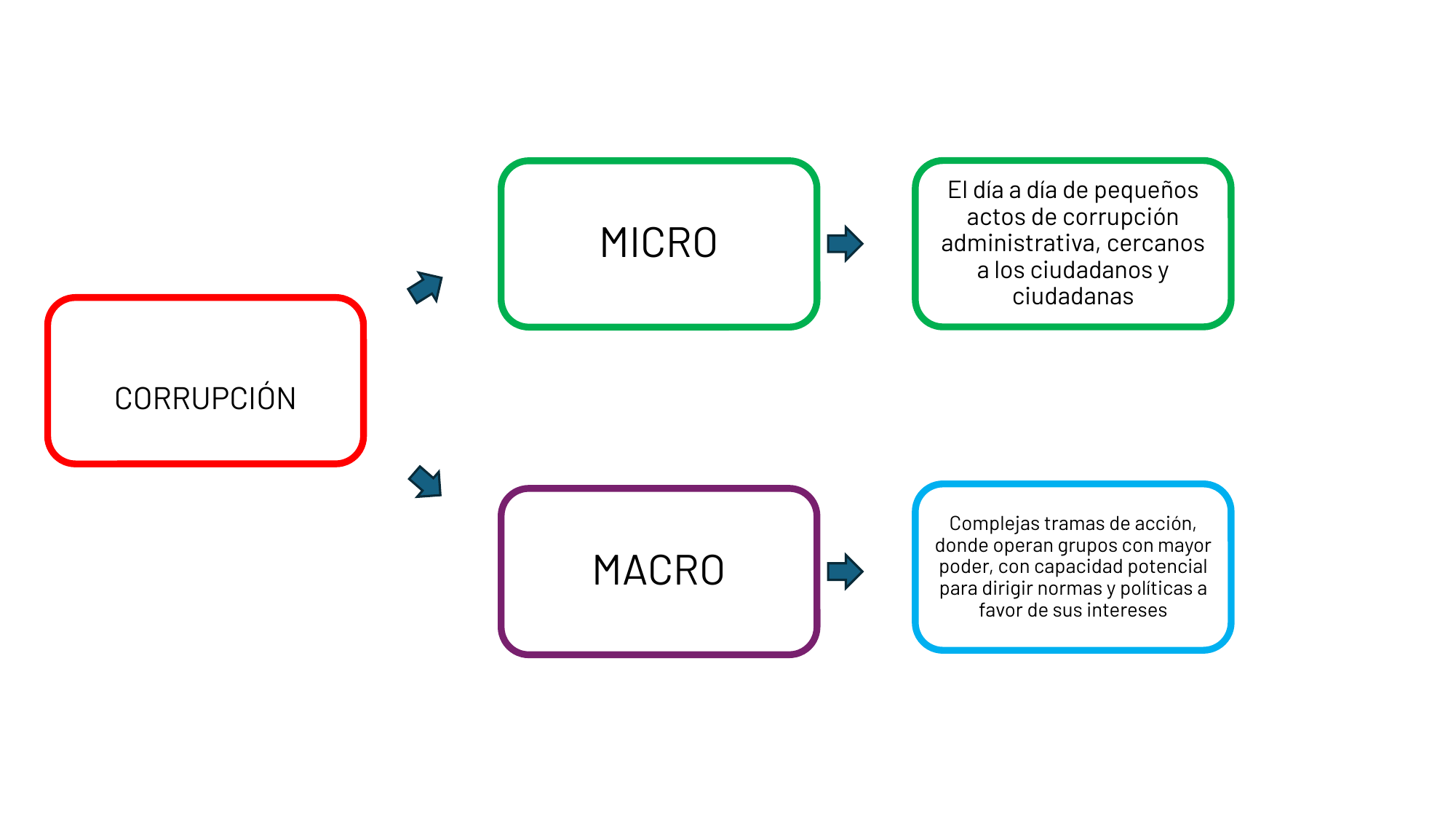

El día a día de pequeños actos de corrupción administrativa, cercanos a los ciudadanos y ciudadanas
MICRO

CORRUPCIÓN

Complejas tramas de acción, donde operan grupos con mayor poder, con capacidad potencial para dirigir normas y políticas a favor de sus intereses
MACRO